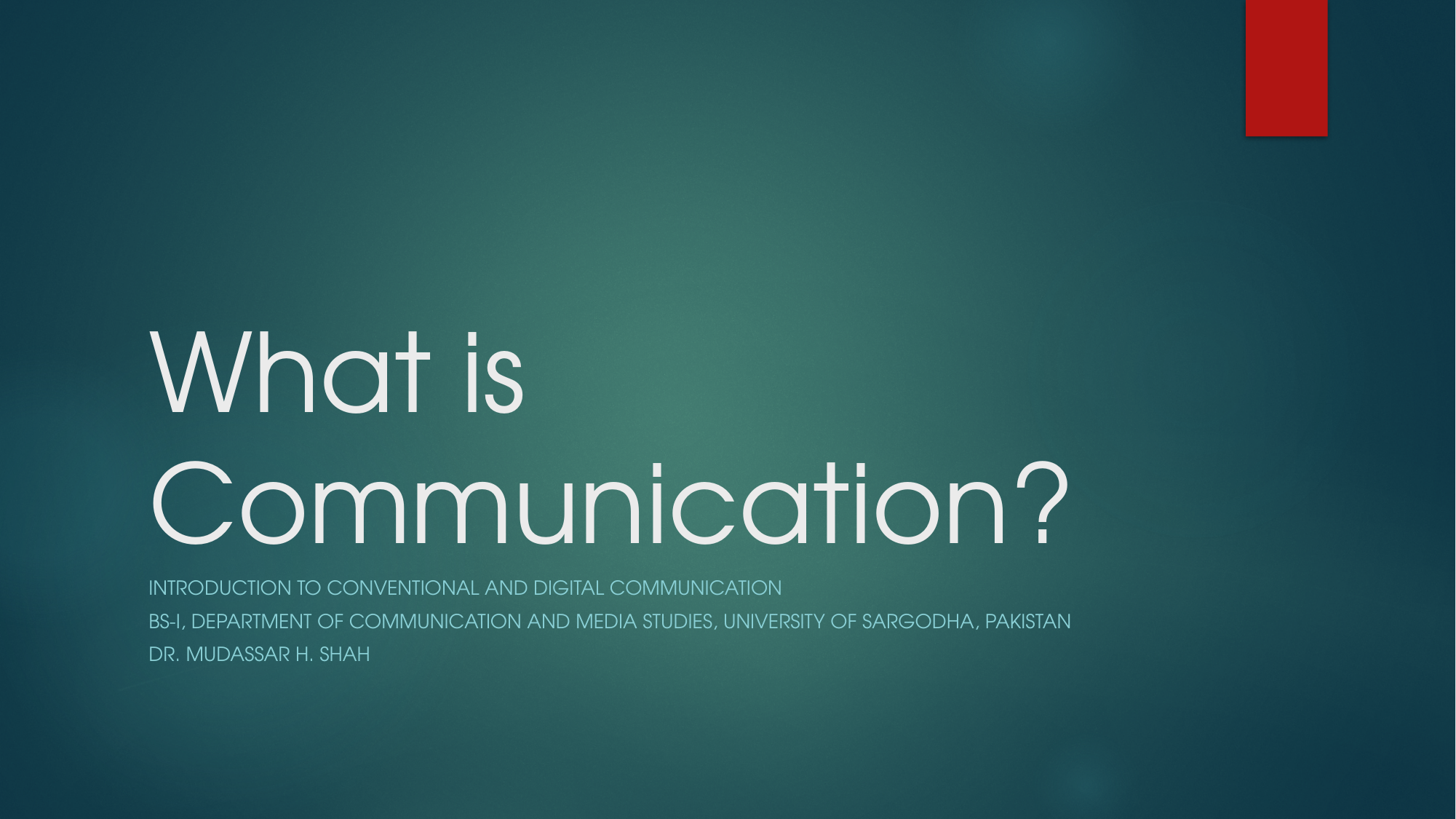

# What is Communication?
Introduction to Conventional and digital communication
Bs-I, department of communication and media studies, university of Sargodha, pakistan
dr. mudassar H. shah